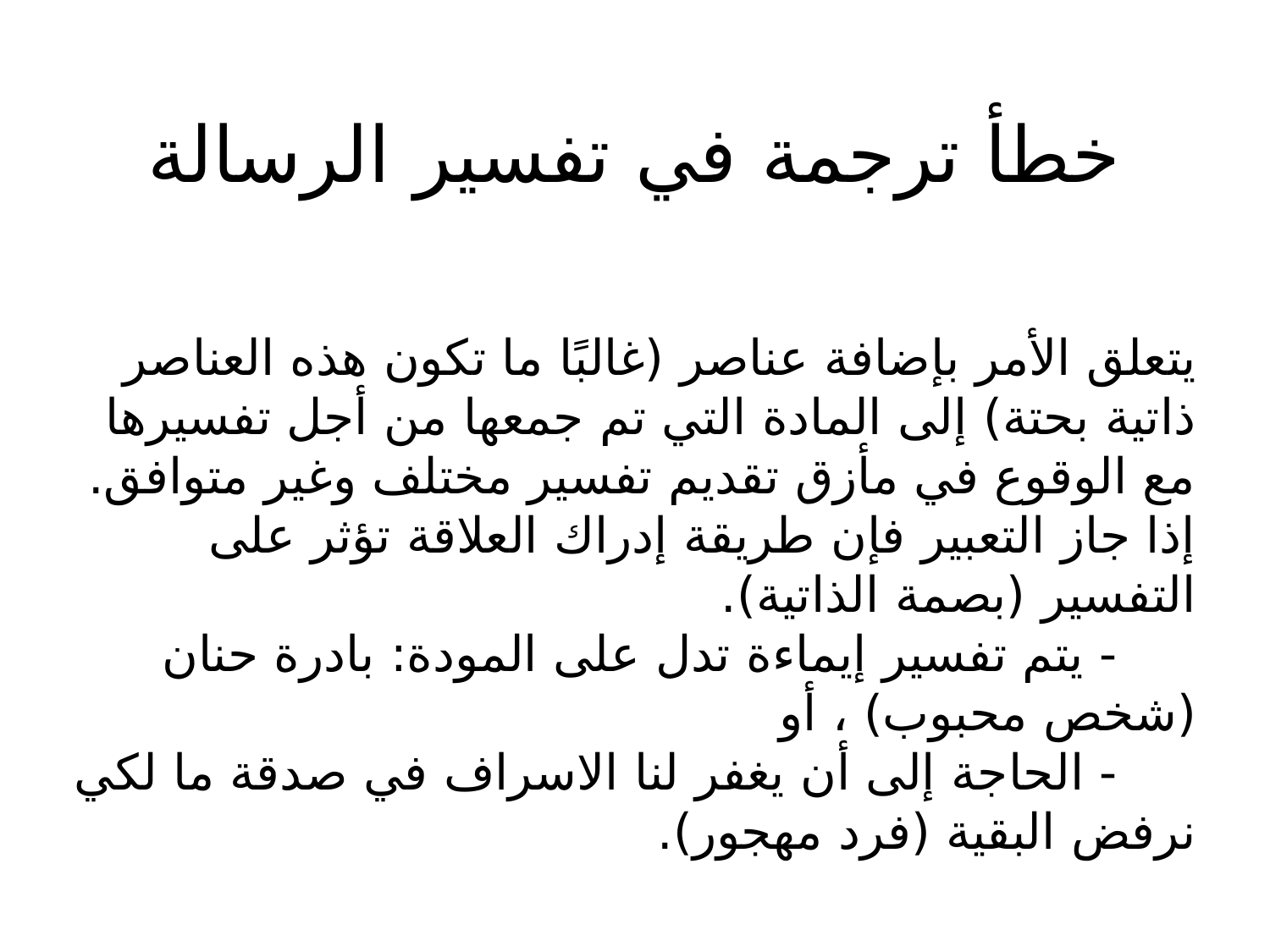

خطأ ترجمة في تفسير الرسالة
يتعلق الأمر بإضافة عناصر (غالبًا ما تكون هذه العناصر ذاتية بحتة) إلى المادة التي تم جمعها من أجل تفسيرها مع الوقوع في مأزق تقديم تفسير مختلف وغير متوافق.
إذا جاز التعبير فإن طريقة إدراك العلاقة تؤثر على التفسير (بصمة الذاتية).
     - يتم تفسير إيماءة تدل على المودة: بادرة حنان (شخص محبوب) ، أو
     - الحاجة إلى أن يغفر لنا الاسراف في صدقة ما لكي نرفض البقية (فرد مهجور).